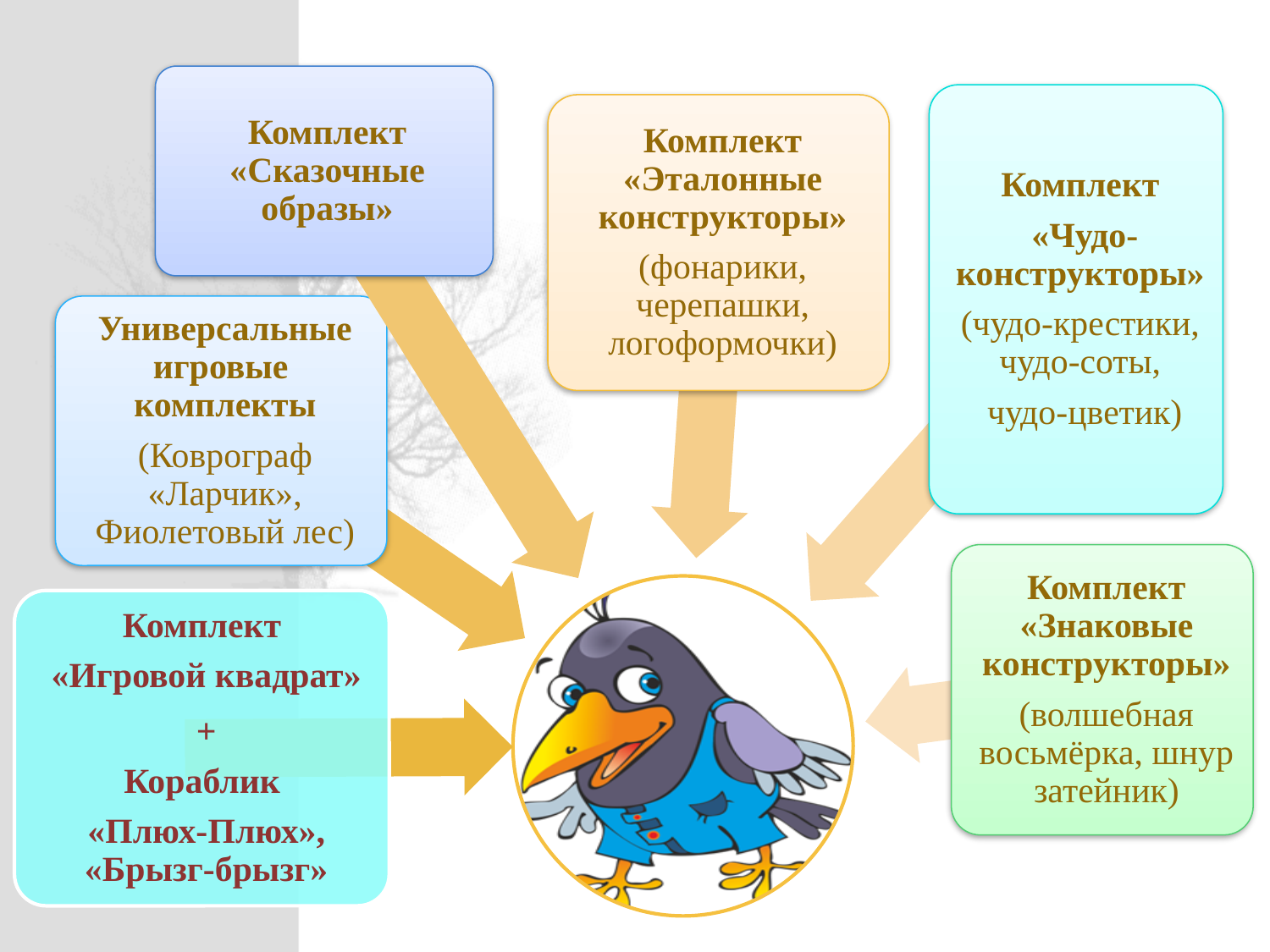

Комплект
«Игровой квадрат»
+
Кораблик
«Плюх-Плюх», «Брызг-брызг»
Универсальные игровые  комплекты
(Коврограф «Ларчик», Фиолетовый лес)
Комплект «Сказочные образы»
Комплект «Эталонные конструкторы»
(фонарики, черепашки, логоформочки)
Комплект
 «Чудо-конструкторы»
(чудо-крестики, чудо-соты,
 чудо-цветик)
Комплект «Знаковые конструкторы»
(волшебная восьмёрка, шнур затейник)